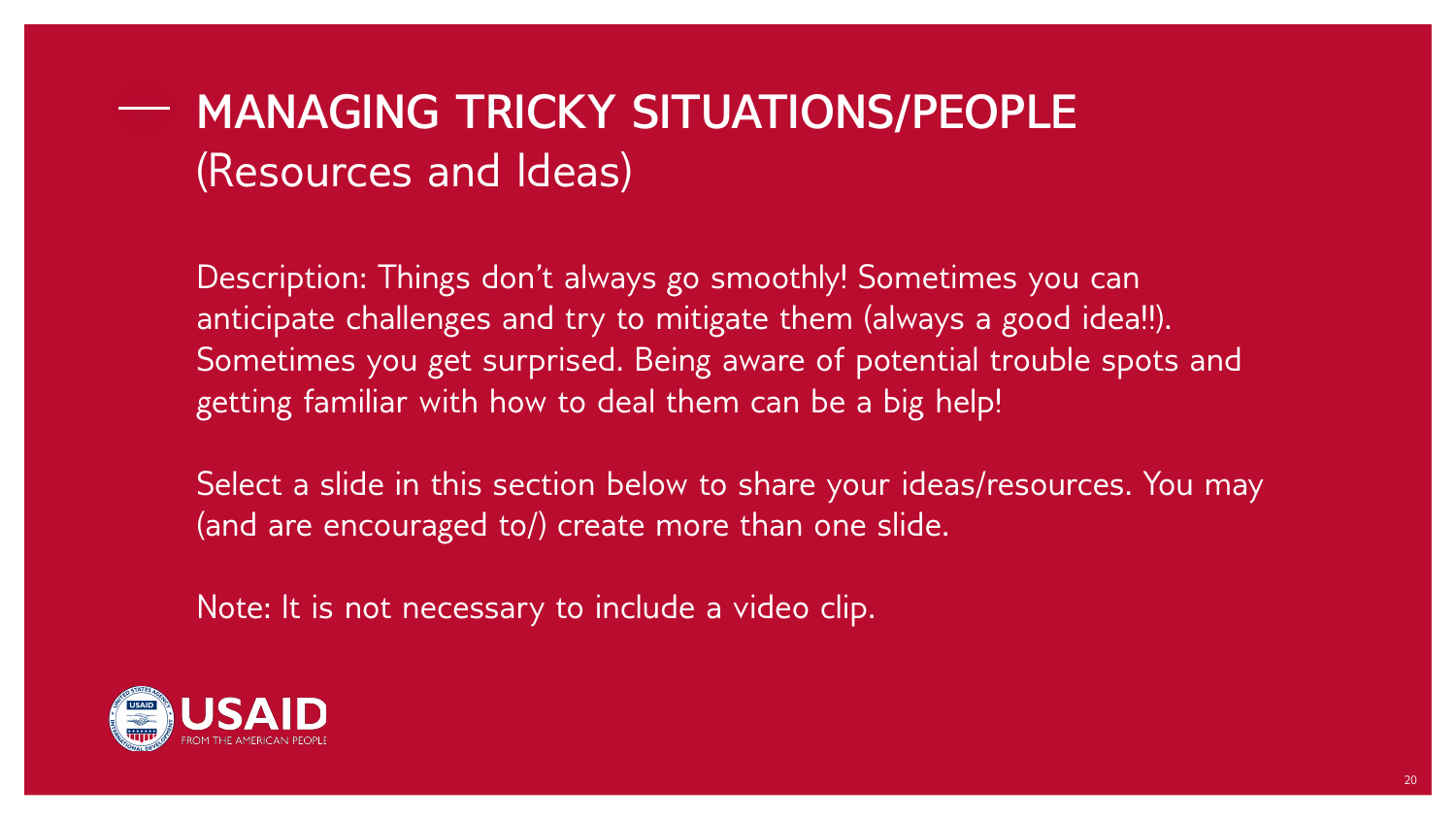

# MANAGING TRICKY SITUATIONS/PEOPLE
(Resources and Ideas)

Description: Things don’t always go smoothly! Sometimes you can anticipate challenges and try to mitigate them (always a good idea!!). Sometimes you get surprised. Being aware of potential trouble spots and getting familiar with how to deal them can be a big help!

Select a slide in this section below to share your ideas/resources. You may (and are encouraged to/) create more than one slide.

Note: It is not necessary to include a video clip.
20